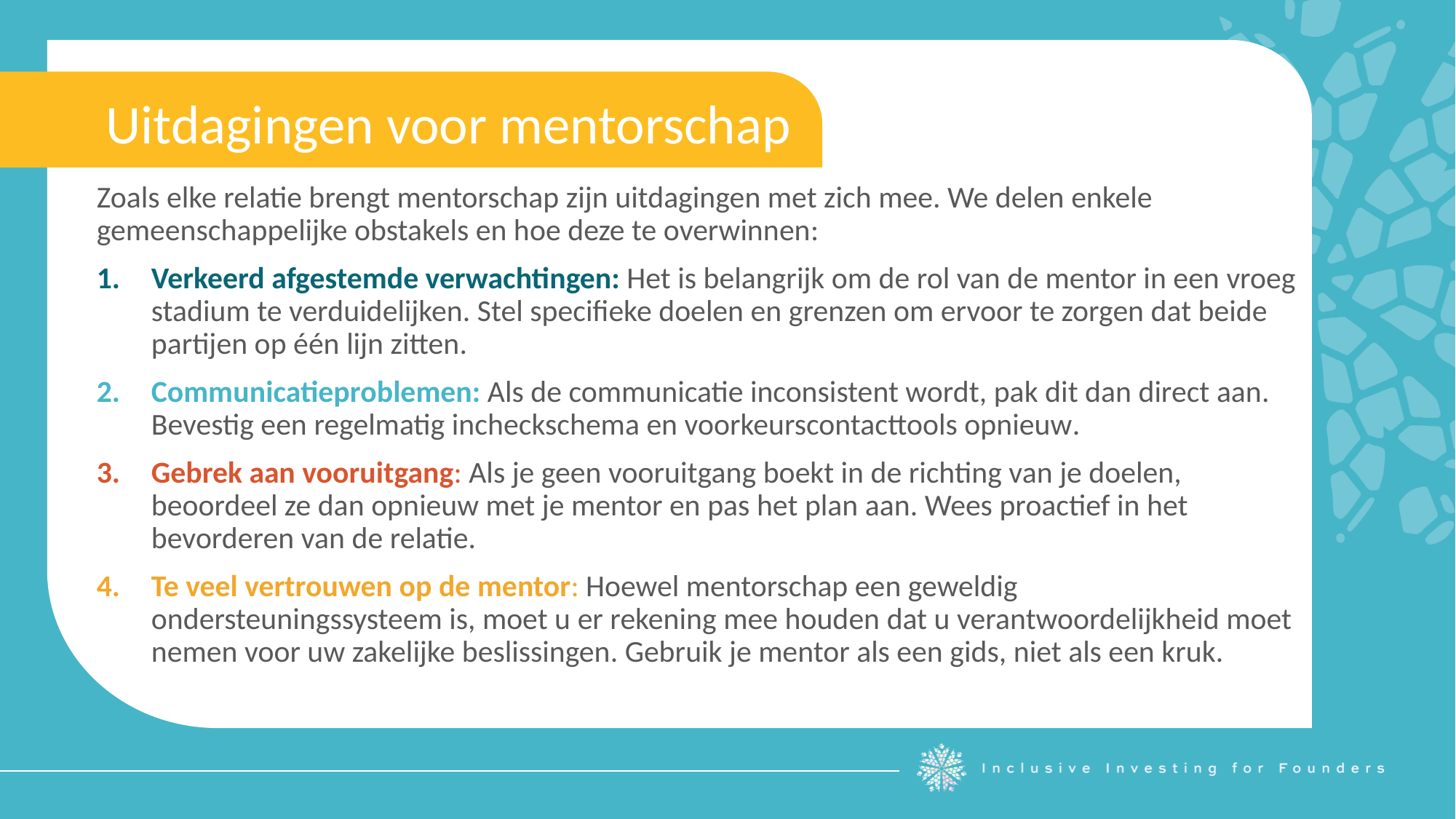

Uitdagingen voor mentorschap
Zoals elke relatie brengt mentorschap zijn uitdagingen met zich mee. We delen enkele gemeenschappelijke obstakels en hoe deze te overwinnen:
Verkeerd afgestemde verwachtingen: Het is belangrijk om de rol van de mentor in een vroeg stadium te verduidelijken. Stel specifieke doelen en grenzen om ervoor te zorgen dat beide partijen op één lijn zitten.
Communicatieproblemen: Als de communicatie inconsistent wordt, pak dit dan direct aan. Bevestig een regelmatig incheckschema en voorkeurscontacttools opnieuw.
Gebrek aan vooruitgang: Als je geen vooruitgang boekt in de richting van je doelen, beoordeel ze dan opnieuw met je mentor en pas het plan aan. Wees proactief in het bevorderen van de relatie.
Te veel vertrouwen op de mentor: Hoewel mentorschap een geweldig ondersteuningssysteem is, moet u er rekening mee houden dat u verantwoordelijkheid moet nemen voor uw zakelijke beslissingen. Gebruik je mentor als een gids, niet als een kruk.